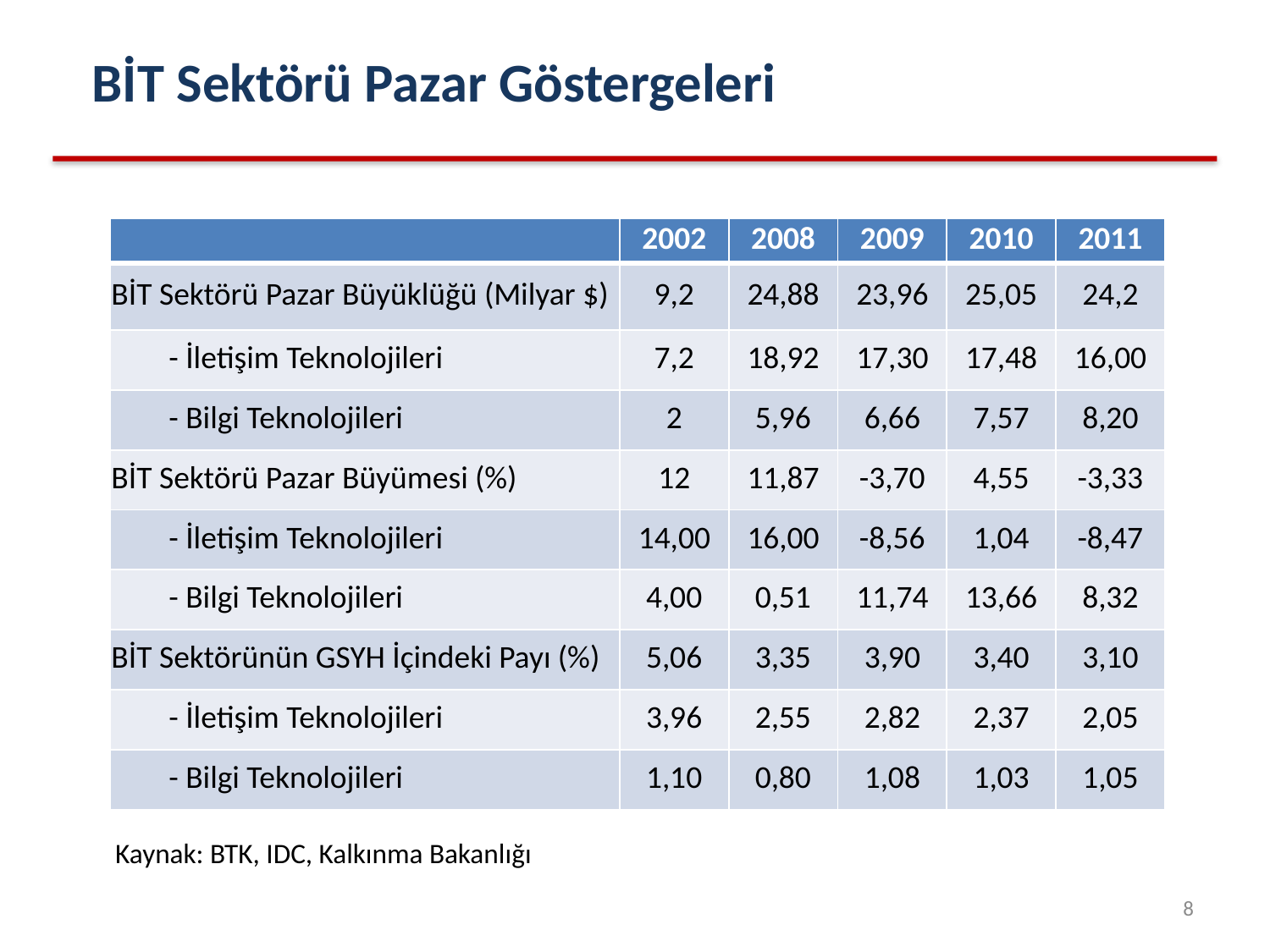

BİT Sektörü Pazar Göstergeleri

|  | 2002 | 2008 | 2009 | 2010 | 2011 |
| --- | --- | --- | --- | --- | --- |
| BİT Sektörü Pazar Büyüklüğü (Milyar $) | 9,2 | 24,88 | 23,96 | 25,05 | 24,2 |
| - İletişim Teknolojileri | 7,2 | 18,92 | 17,30 | 17,48 | 16,00 |
| - Bilgi Teknolojileri | 2 | 5,96 | 6,66 | 7,57 | 8,20 |
| BİT Sektörü Pazar Büyümesi (%) | 12 | 11,87 | -3,70 | 4,55 | -3,33 |
| - İletişim Teknolojileri | 14,00 | 16,00 | -8,56 | 1,04 | -8,47 |
| - Bilgi Teknolojileri | 4,00 | 0,51 | 11,74 | 13,66 | 8,32 |
| BİT Sektörünün GSYH İçindeki Payı (%) | 5,06 | 3,35 | 3,90 | 3,40 | 3,10 |
| - İletişim Teknolojileri | 3,96 | 2,55 | 2,82 | 2,37 | 2,05 |
| - Bilgi Teknolojileri | 1,10 | 0,80 | 1,08 | 1,03 | 1,05 |
Kaynak: BTK, IDC, Kalkınma Bakanlığı
8